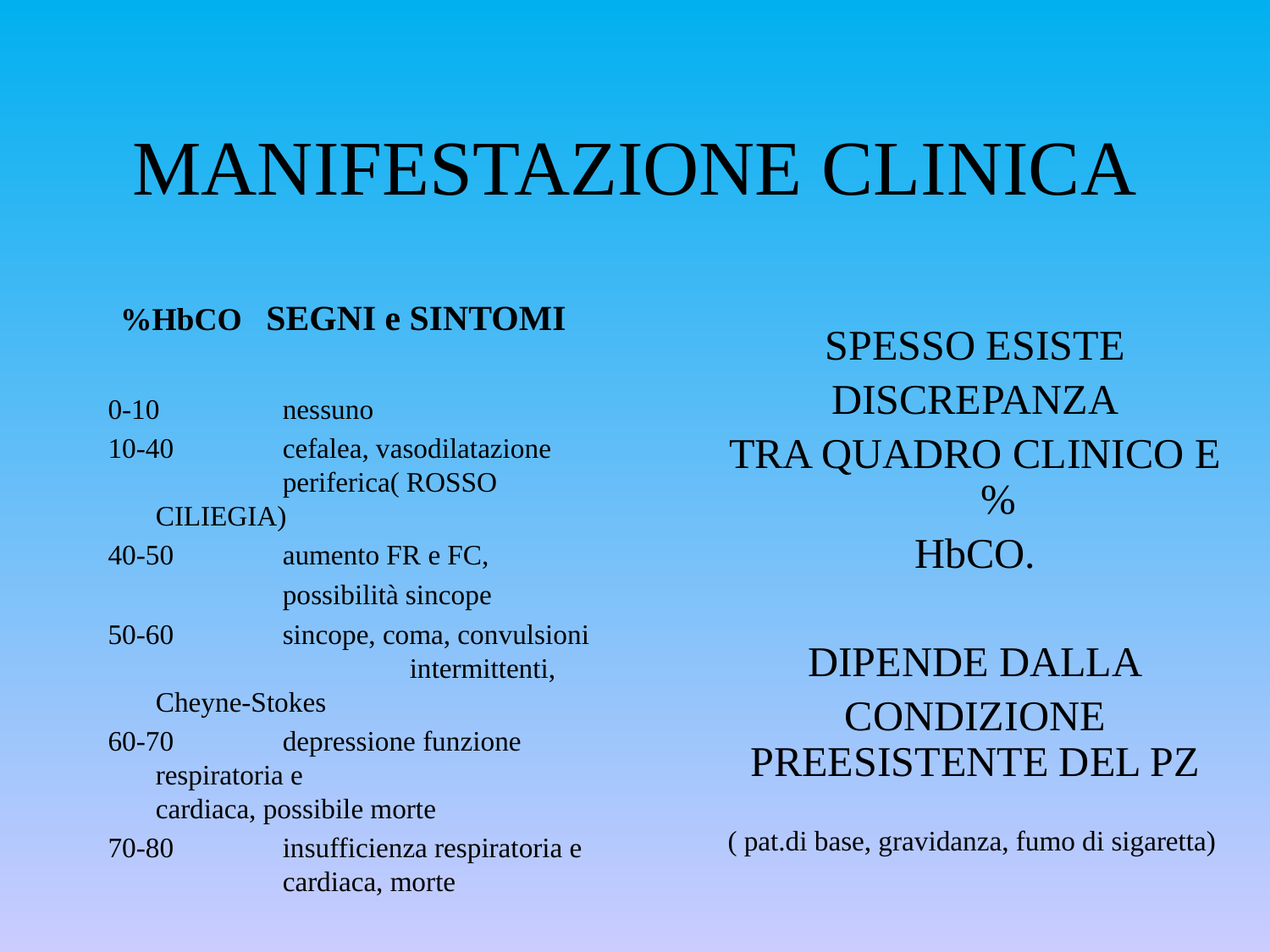

# MANIFESTAZIONE CLINICA
 %HbCO   SEGNI e SINTOMI

0-10 	nessuno
10-40	cefalea, vasodilatazione 	periferica( ROSSO 	CILIEGIA)
40-50	aumento FR e FC,
		possibilità sincope
50-60	sincope, coma, convulsioni 		intermittenti, Cheyne-Stokes
60-70	depressione funzione 	respiratoria e 		cardiaca, possibile morte
70-80	insufficienza respiratoria e 	cardiaca, morte

SPESSO ESISTE
DISCREPANZA
TRA QUADRO CLINICO E %
HbCO.

DIPENDE DALLA
CONDIZIONE
PREESISTENTE DEL PZ

( pat.di base, gravidanza, fumo di sigaretta)